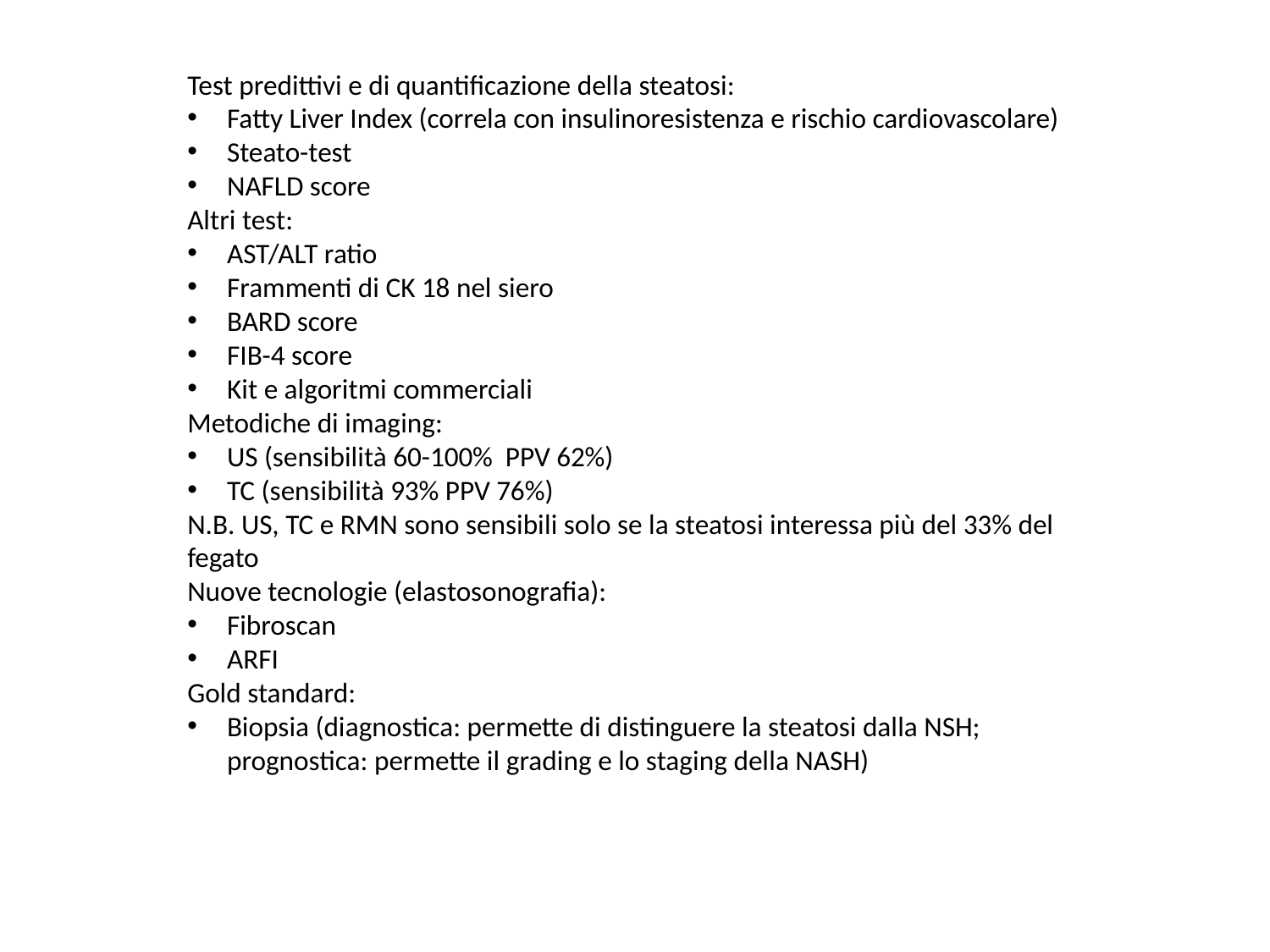

Test predittivi e di quantificazione della steatosi:
Fatty Liver Index (correla con insulinoresistenza e rischio cardiovascolare)
Steato-test
NAFLD score
Altri test:
AST/ALT ratio
Frammenti di CK 18 nel siero
BARD score
FIB-4 score
Kit e algoritmi commerciali
Metodiche di imaging:
US (sensibilità 60-100%  PPV 62%)
TC (sensibilità 93% PPV 76%)
N.B. US, TC e RMN sono sensibili solo se la steatosi interessa più del 33% del fegato
Nuove tecnologie (elastosonografia):
Fibroscan
ARFI
Gold standard:
Biopsia (diagnostica: permette di distinguere la steatosi dalla NSH; prognostica: permette il grading e lo staging della NASH)